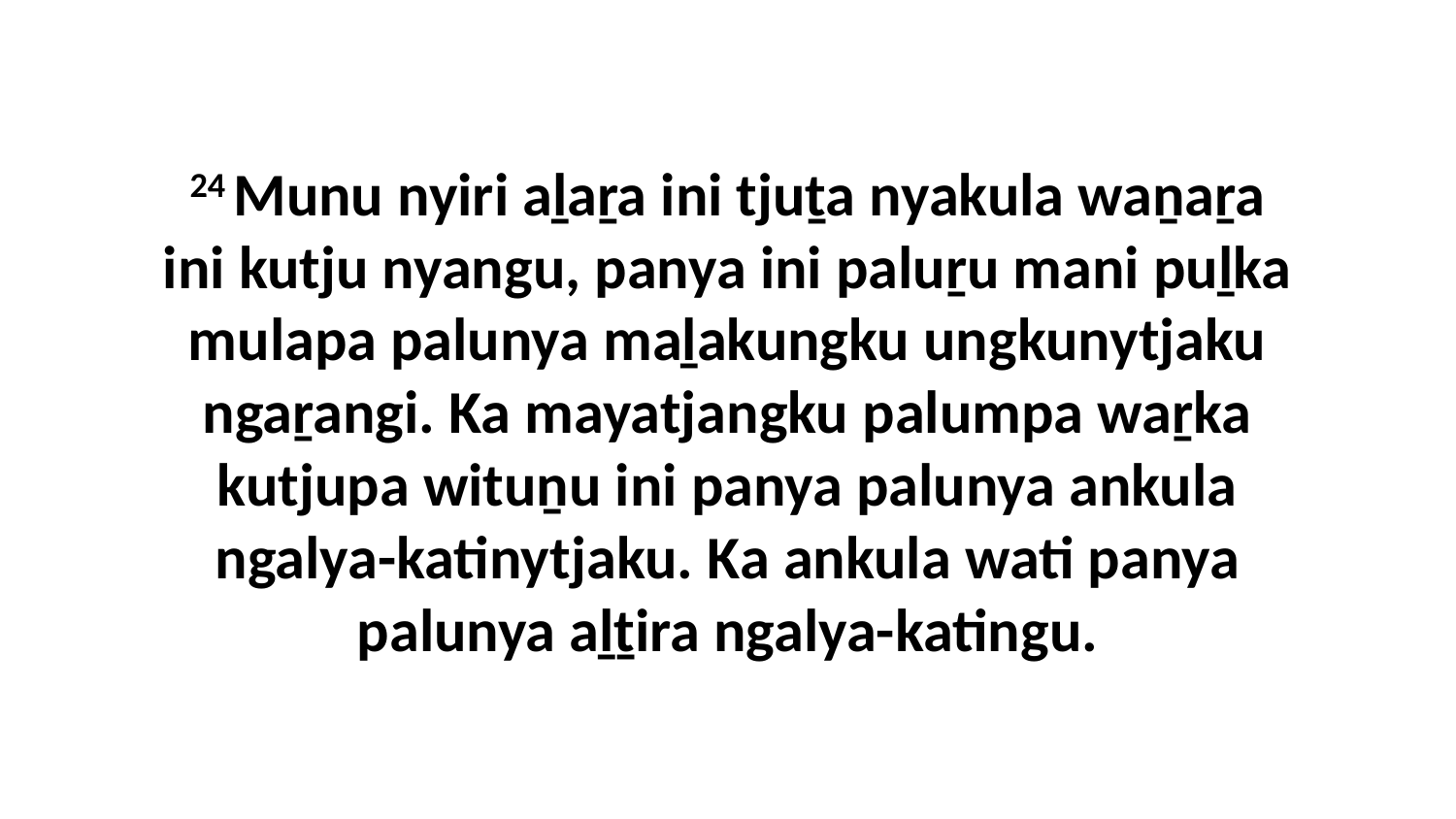

24 Munu nyiri aḻaṟa ini tjuṯa nyakula waṉaṟa ini kutju nyangu, panya ini paluṟu mani puḻka mulapa palunya maḻakungku ungkunytjaku ngaṟangi. Ka mayatjangku palumpa waṟka kutjupa wituṉu ini panya palunya ankula ngalya-katinytjaku. Ka ankula wati panya palunya aḻṯira ngalya-katingu.